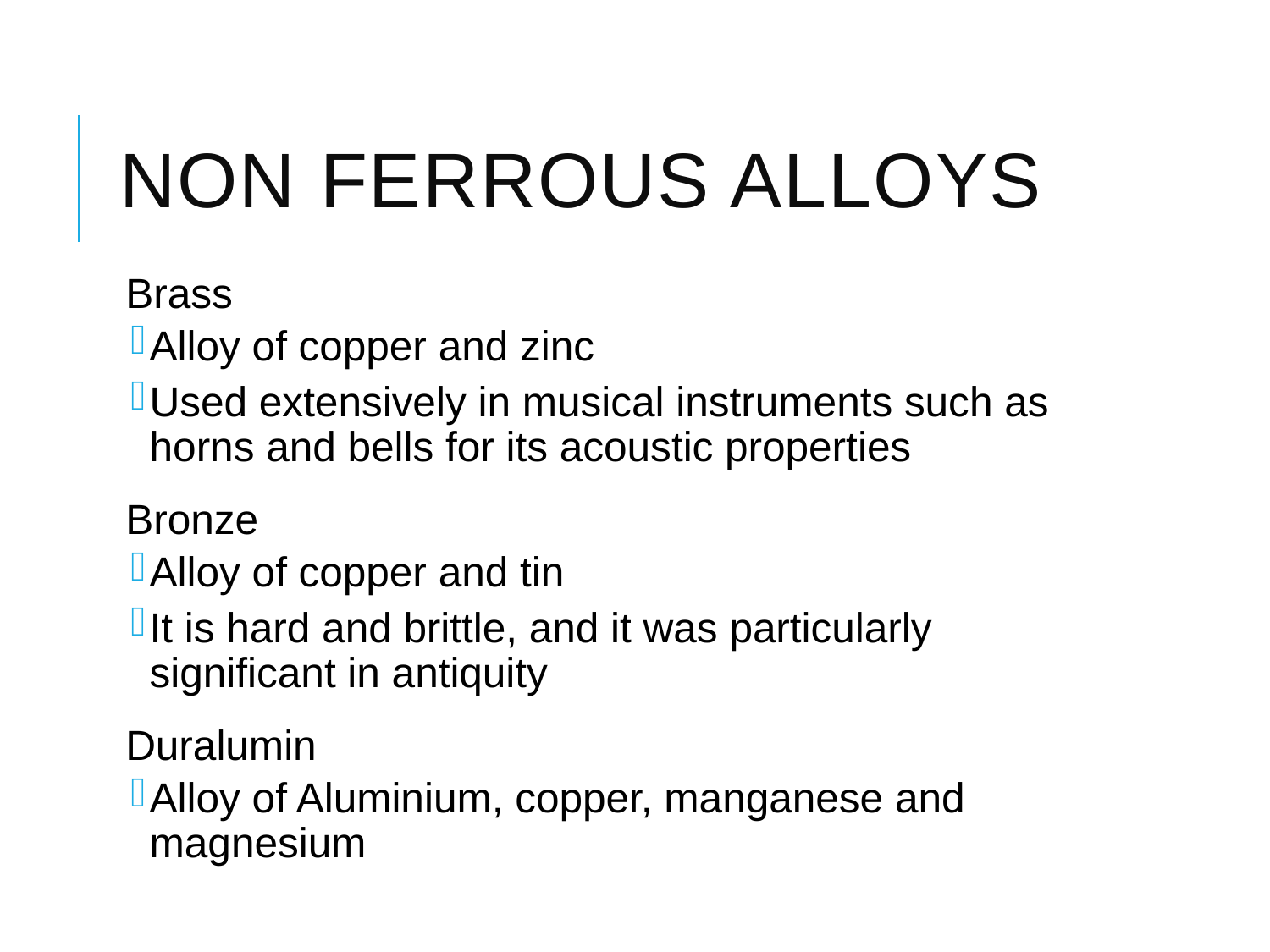

# Non Ferrous Alloys
Brass
Alloy of copper and zinc
Used extensively in musical instruments such as horns and bells for its acoustic properties
Bronze
Alloy of copper and tin
It is hard and brittle, and it was particularly significant in antiquity
Duralumin
Alloy of Aluminium, copper, manganese and magnesium